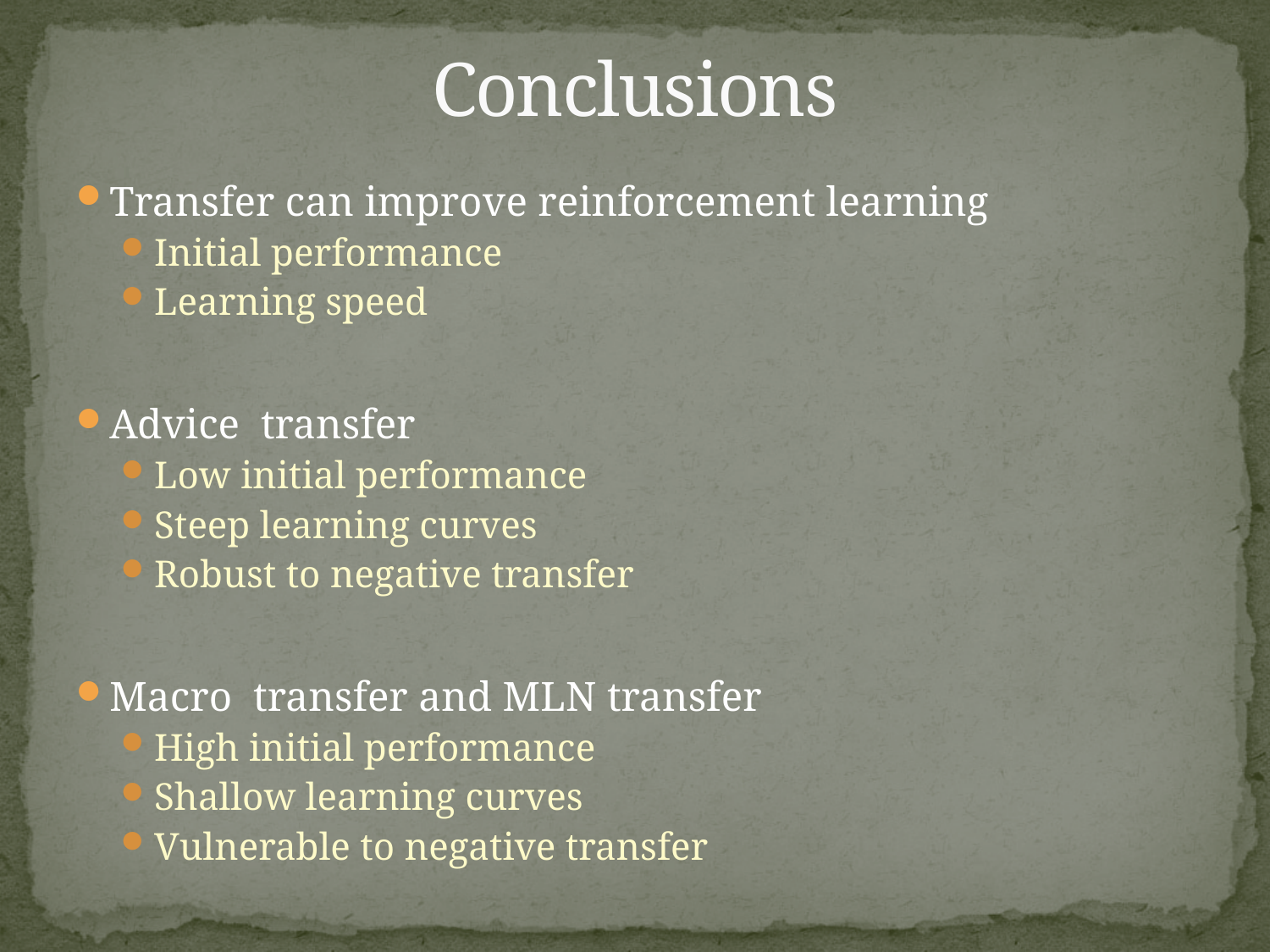

# Conclusions
Transfer can improve reinforcement learning
Initial performance
Learning speed

Advice  transfer
Low initial performance
Steep learning curves
Robust to negative transfer

Macro  transfer and MLN transfer
High initial performance
Shallow learning curves
Vulnerable to negative transfer